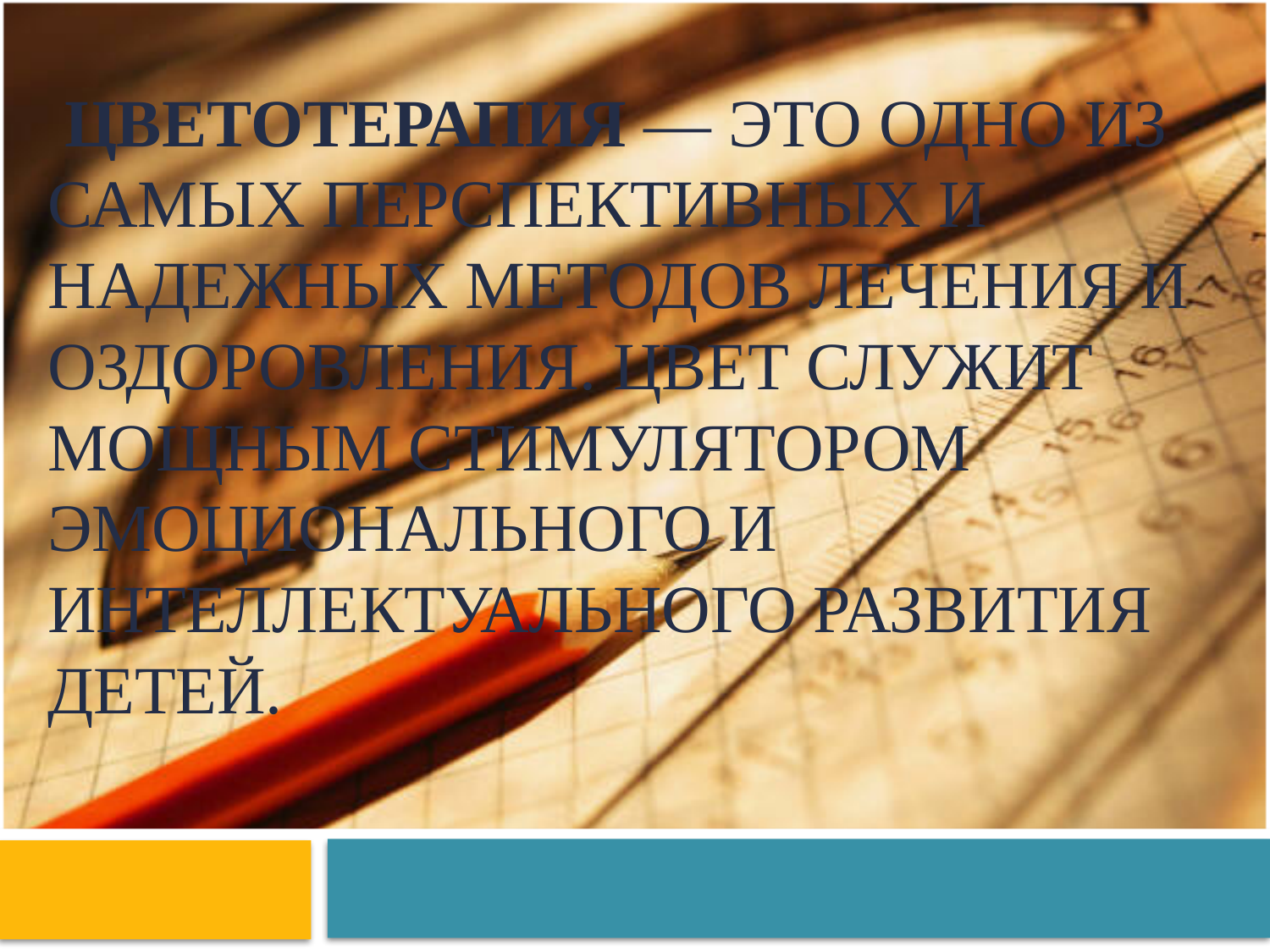

# Цветотерапия — это одно из самых перспективных и надежных методов лечения и оздоровления. Цвет служит мощным стимулятором эмоционального и интеллектуального развития детей.